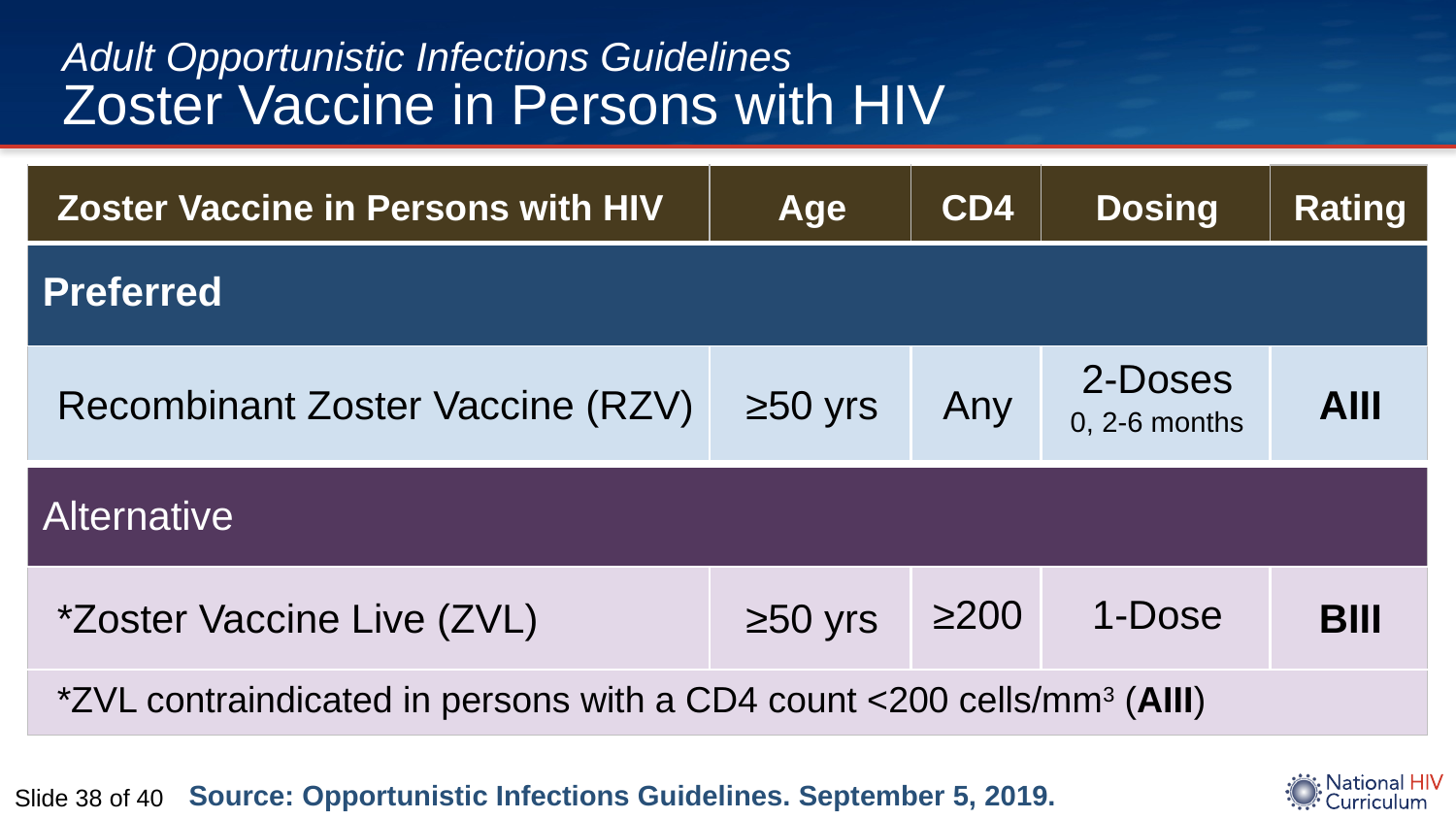

# Adult Opportunistic Infections Guidelines Zoster Vaccine in Persons with HIV
| Zoster Vaccine in Persons with HIV | Age | CD4 | Dosing | Rating |
| --- | --- | --- | --- | --- |
| Preferred |  |  |  |  |
| Recombinant Zoster Vaccine (RZV) | ≥50 yrs | Any | 2-Doses 0, 2-6 months | AIII |
| Alternative |  |  |  |  |
| \*Zoster Vaccine Live (ZVL) | ≥50 yrs | ≥200 | 1-Dose | BIII |
| \*ZVL contraindicated in persons with a CD4 count <200 cells/mm3 (AIII) |  |  |  |  |
Slide 38 of 40
Source: Opportunistic Infections Guidelines. September 5, 2019.